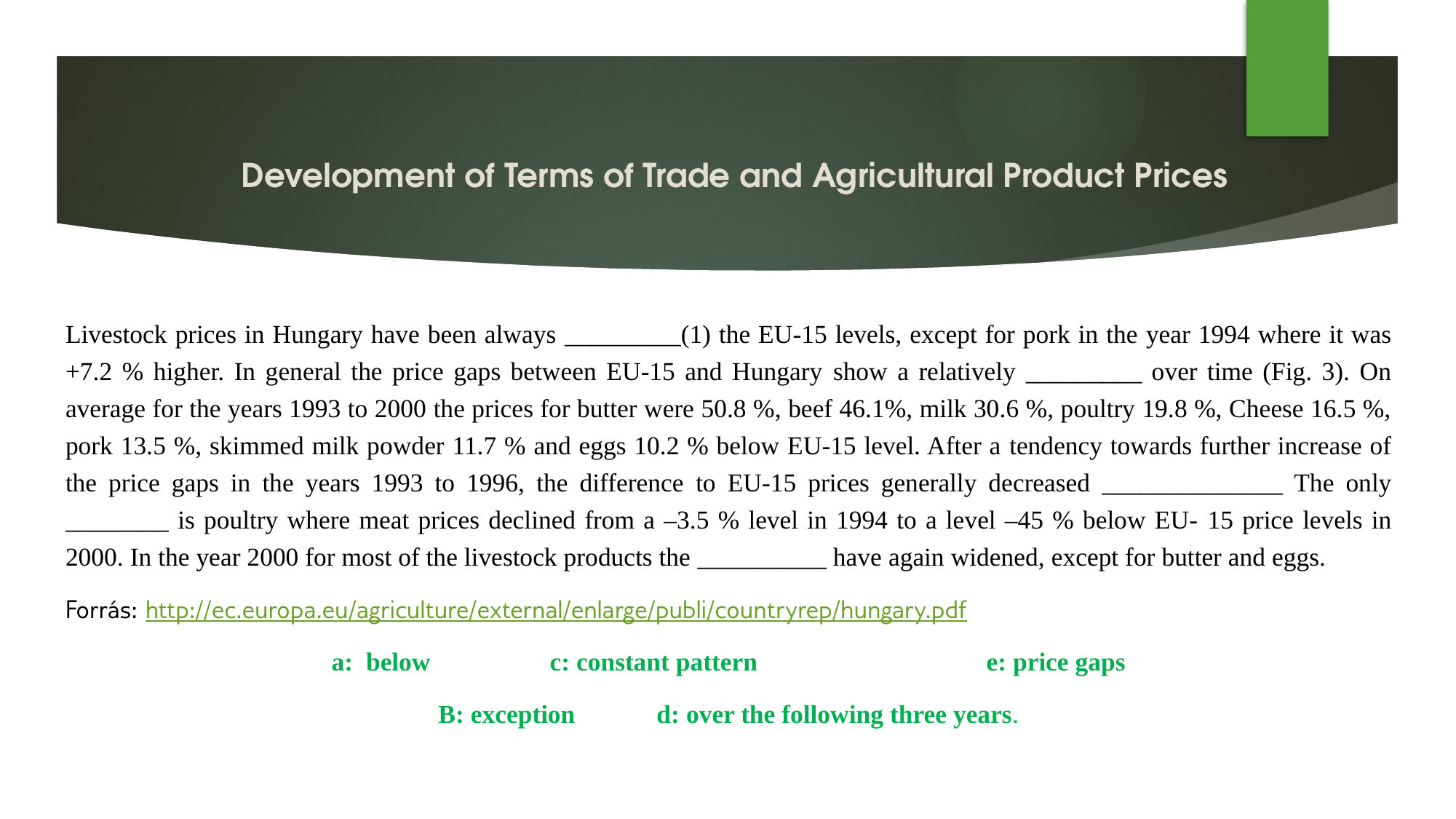

# Development of Terms of Trade and Agricultural Product Prices
Livestock prices in Hungary have been always _________(1) the EU-15 levels, except for pork in the year 1994 where it was +7.2 % higher. In general the price gaps between EU-15 and Hungary show a relatively _________ over time (Fig. 3). On average for the years 1993 to 2000 the prices for butter were 50.8 %, beef 46.1%, milk 30.6 %, poultry 19.8 %, Cheese 16.5 %, pork 13.5 %, skimmed milk powder 11.7 % and eggs 10.2 % below EU-15 level. After a tendency towards further increase of the price gaps in the years 1993 to 1996, the difference to EU-15 prices generally decreased ______________ The only ________ is poultry where meat prices declined from a –3.5 % level in 1994 to a level –45 % below EU- 15 price levels in 2000. In the year 2000 for most of the livestock products the __________ have again widened, except for butter and eggs.
Forrás: http://ec.europa.eu/agriculture/external/enlarge/publi/countryrep/hungary.pdf
a:  below		c: constant pattern			e: price gaps
B: exception 	d: over the following three years.